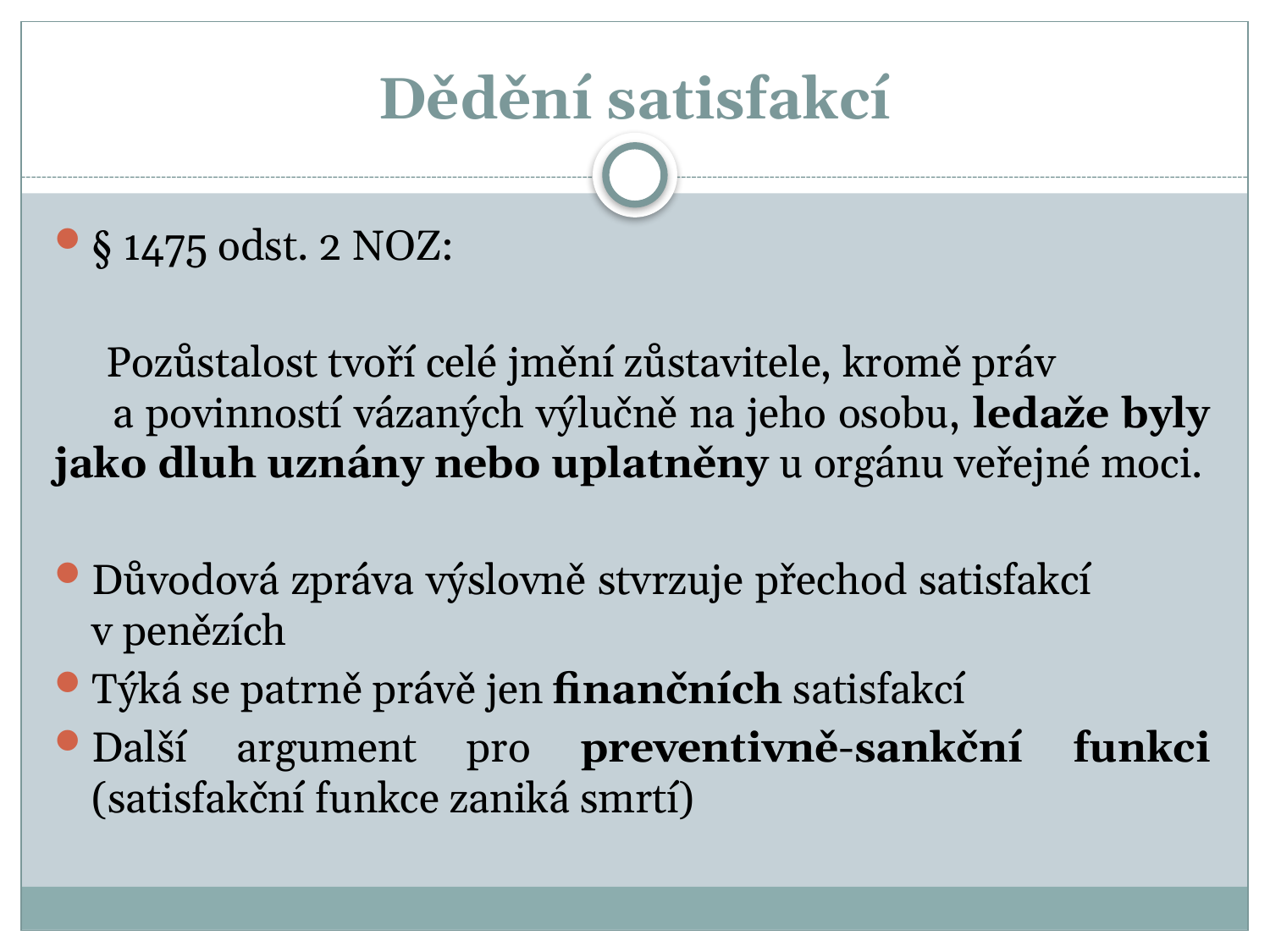

# Dědění satisfakcí
§ 1475 odst. 2 NOZ:

     Pozůstalost tvoří celé jmění zůstavitele, kromě práv                     a povinností vázaných výlučně na jeho osobu, ledaže byly jako dluh uznány nebo uplatněny u orgánu veřejné moci.

Důvodová zpráva výslovně stvrzuje přechod satisfakcí           v penězích
Týká se patrně právě jen finančních satisfakcí
Další argument pro preventivně-sankční funkci (satisfakční funkce zaniká smrtí)